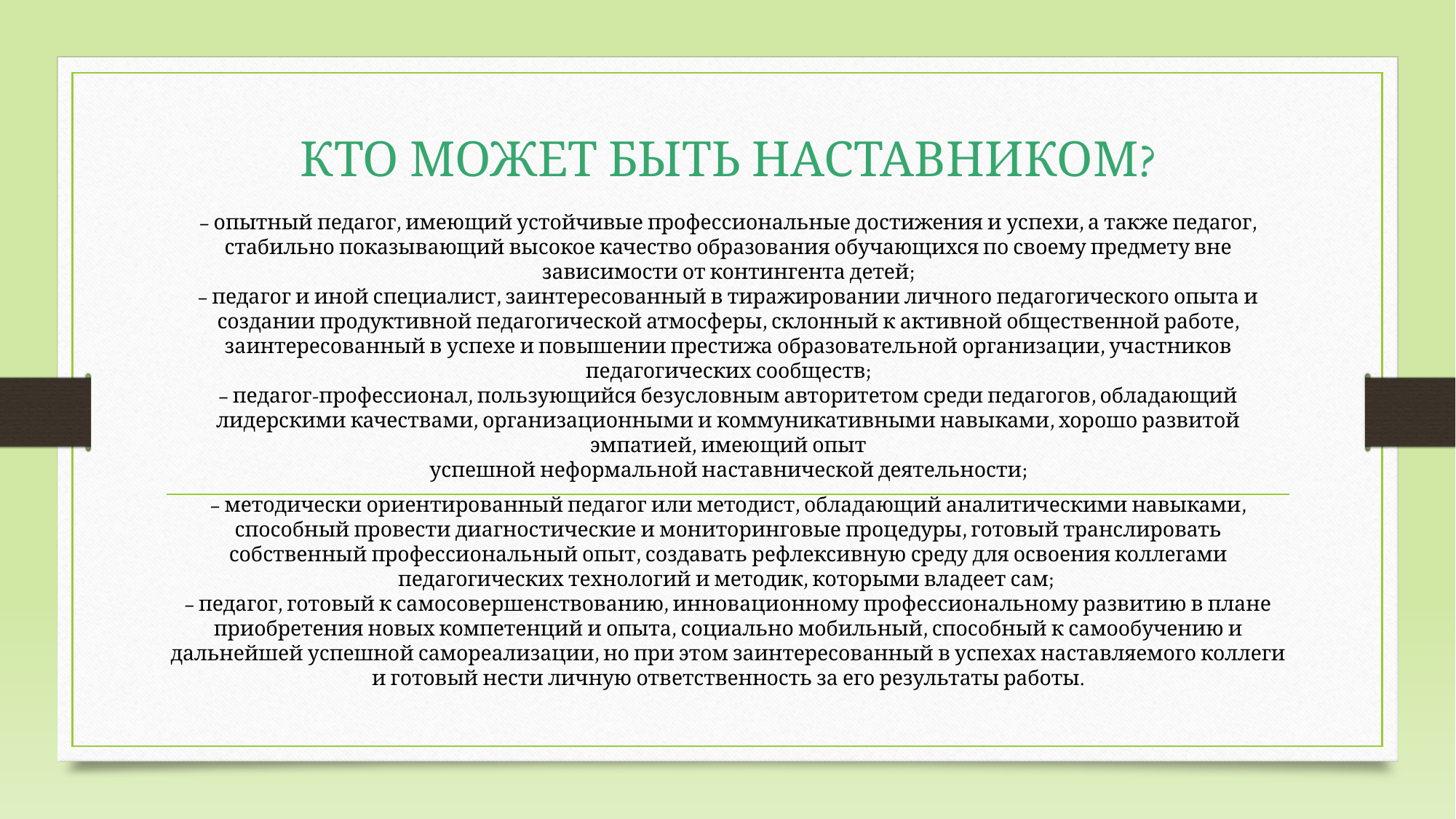

# КТО МОЖЕТ БЫТЬ НАСТАВНИКОМ?
‒ опытный педагог, имеющий устойчивые профессиональные достижения и успехи, а также педагог, стабильно показывающий высокое качество образования обучающихся по своему предмету вне зависимости от контингента детей;
‒ педагог и иной специалист, заинтересованный в тиражировании личного педагогического опыта и создании продуктивной педагогической атмосферы, склонный к активной общественной работе, заинтересованный в успехе и повышении престижа образовательной организации, участников педагогических сообществ;
‒ педагог-профессионал, пользующийся безусловным авторитетом среди педагогов, обладающий лидерскими качествами, организационными и коммуникативными навыками, хорошо развитой эмпатией, имеющий опыт
успешной неформальной наставнической деятельности;
‒ методически ориентированный педагог или методист, обладающий аналитическими навыками, способный провести диагностические и мониторинговые процедуры, готовый транслировать собственный профессиональный опыт, создавать рефлексивную среду для освоения коллегами педагогических технологий и методик, которыми владеет сам;
‒ педагог, готовый к самосовершенствованию, инновационному профессиональному развитию в плане приобретения новых компетенций и опыта, социально мобильный, способный к самообучению и дальнейшей успешной самореализации, но при этом заинтересованный в успехах наставляемого коллеги
и готовый нести личную ответственность за его результаты работы.